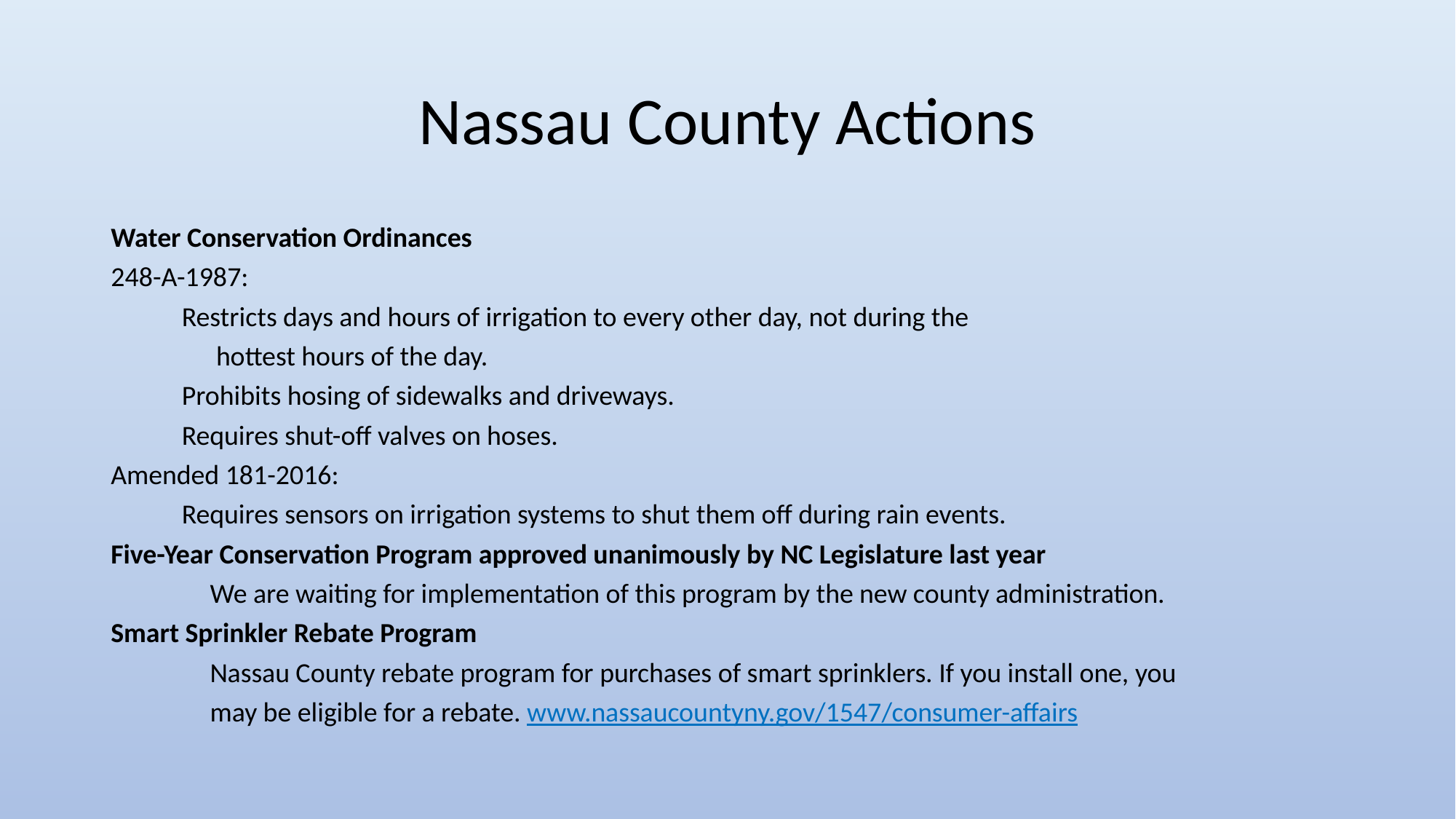

# Nassau County Actions
Water Conservation Ordinances
248-A-1987:
	Restricts days and hours of irrigation to every other day, not during the
                 hottest hours of the day.
	Prohibits hosing of sidewalks and driveways.
	Requires shut-off valves on hoses.
Amended 181-2016:
	Requires sensors on irrigation systems to shut them off during rain events.
Five-Year Conservation Program approved unanimously by NC Legislature last year
                We are waiting for implementation of this program by the new county administration.
Smart Sprinkler Rebate Program
                Nassau County rebate program for purchases of smart sprinklers. If you install one, you
                may be eligible for a rebate. www.nassaucountyny.gov/1547/consumer-affairs